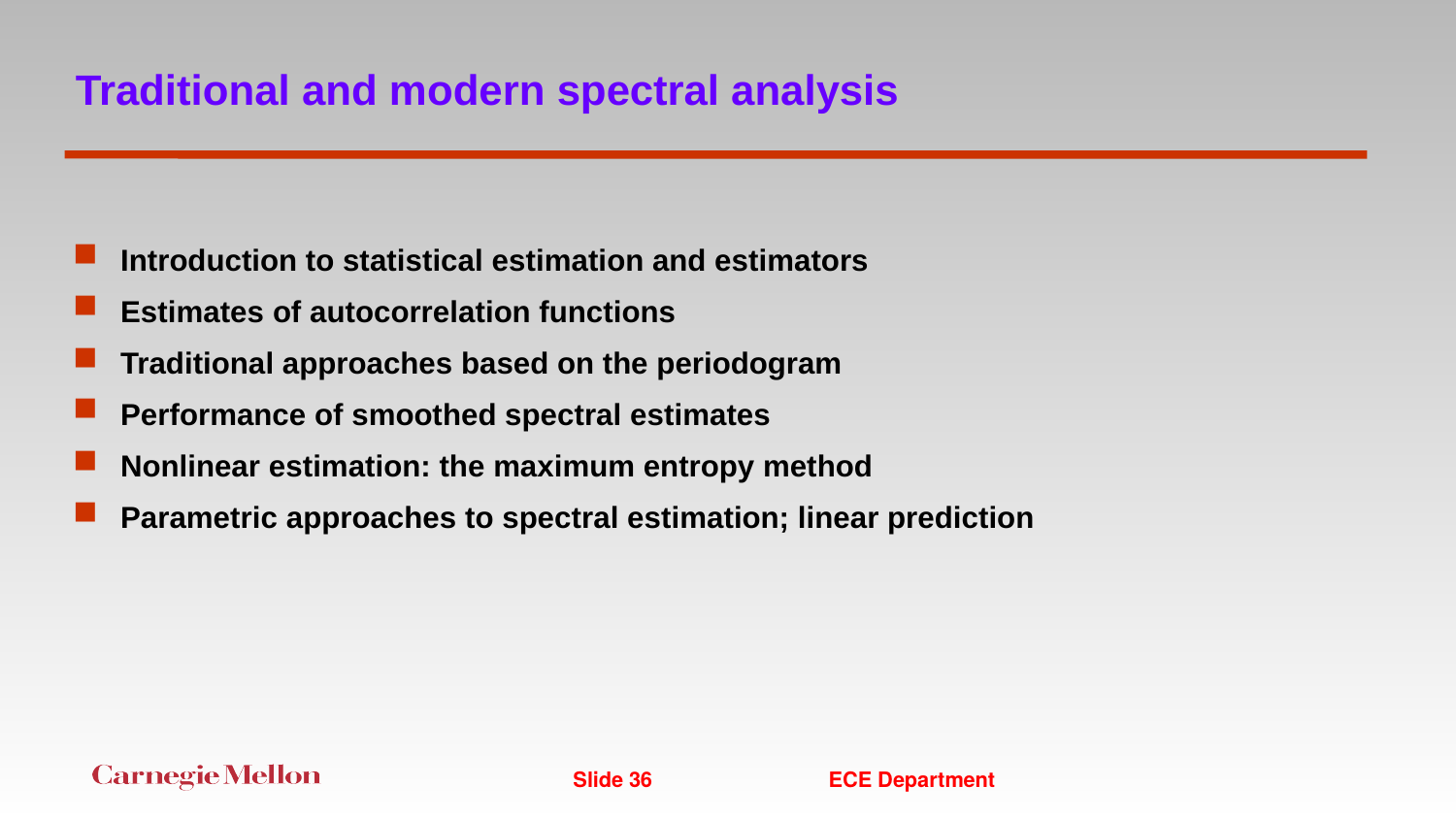

# Traditional and modern spectral analysis

Introduction to statistical estimation and estimators
Estimates of autocorrelation functions
Traditional approaches based on the periodogram
Performance of smoothed spectral estimates
Nonlinear estimation: the maximum entropy method
Parametric approaches to spectral estimation; linear prediction